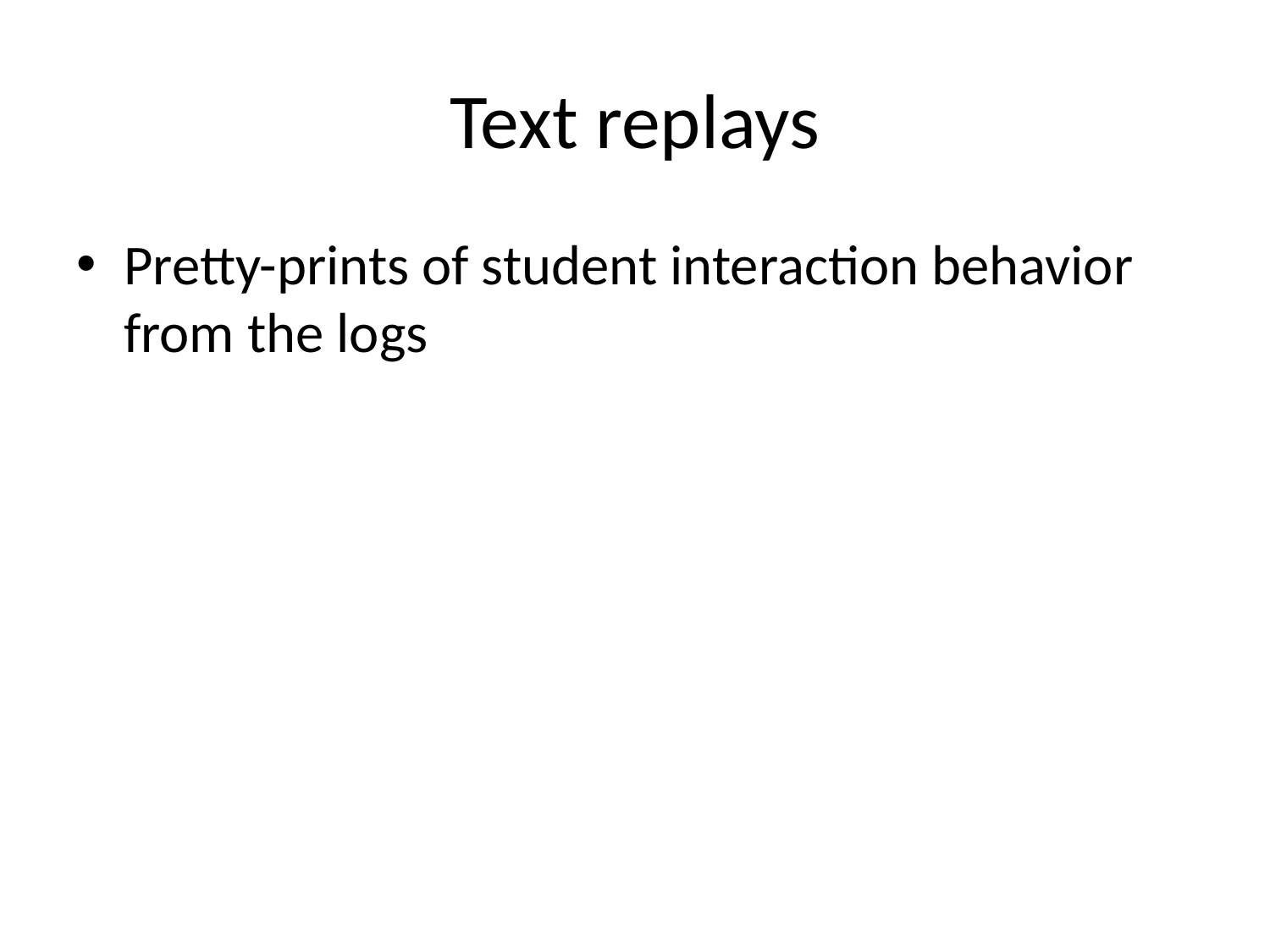

# Text replays
Pretty-prints of student interaction behavior from the logs